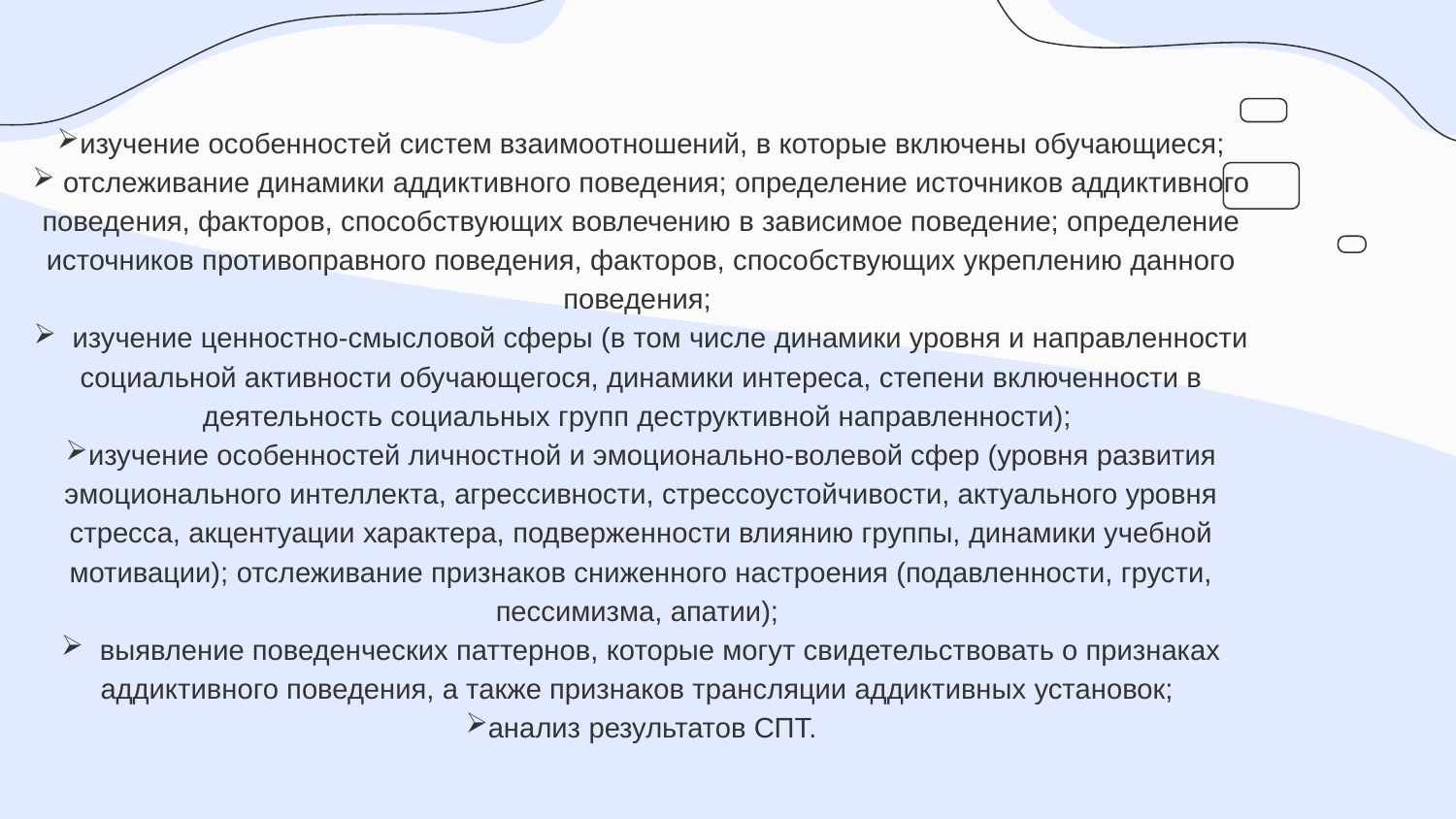

изучение особенностей систем взаимоотношений, в которые включены обучающиеся;
 отслеживание динамики аддиктивного поведения; определение источников аддиктивного поведения, факторов, способствующих вовлечению в зависимое поведение; определение источников противоправного поведения, факторов, способствующих укреплению данного поведения;
  изучение ценностно-смысловой сферы (в том числе динамики уровня и направленности социальной активности обучающегося, динамики интереса, степени включенности в деятельность социальных групп деструктивной направленности);
изучение особенностей личностной и эмоционально-волевой сфер (уровня развития эмоционального интеллекта, агрессивности, стрессоустойчивости, актуального уровня стресса, акцентуации характера, подверженности влиянию группы, динамики учебной мотивации); отслеживание признаков сниженного настроения (подавленности, грусти, пессимизма, апатии);
  выявление поведенческих паттернов, которые могут свидетельствовать о признаках аддиктивного поведения, а также признаков трансляции аддиктивных установок;
анализ результатов СПТ.